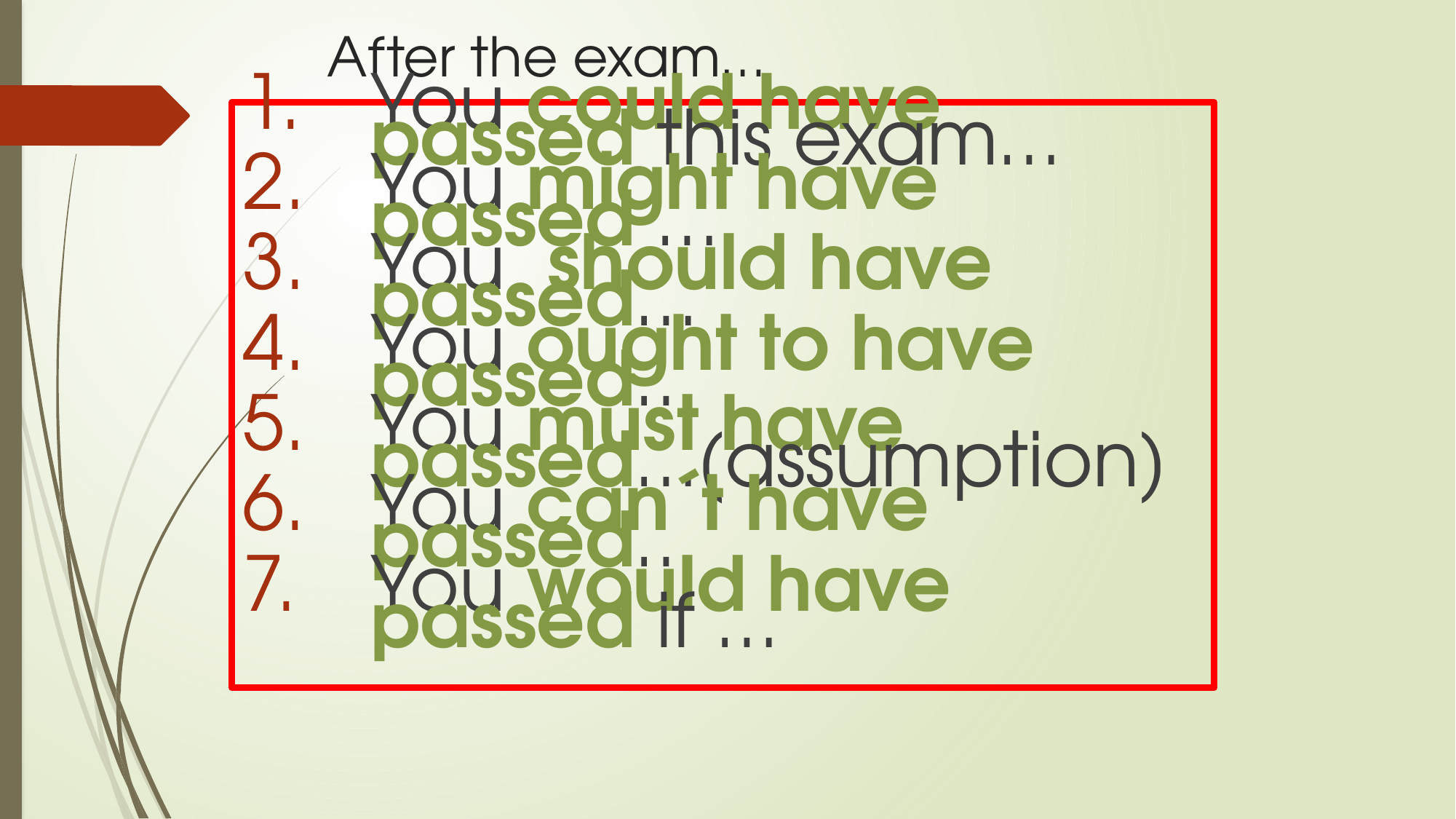

# After the exam…
You could have passed this exam…
You might have passed …
You  should have passed…
You ought to have passed…
You must have passed…(assumption)
You can´t have passed…
You would have passed if …